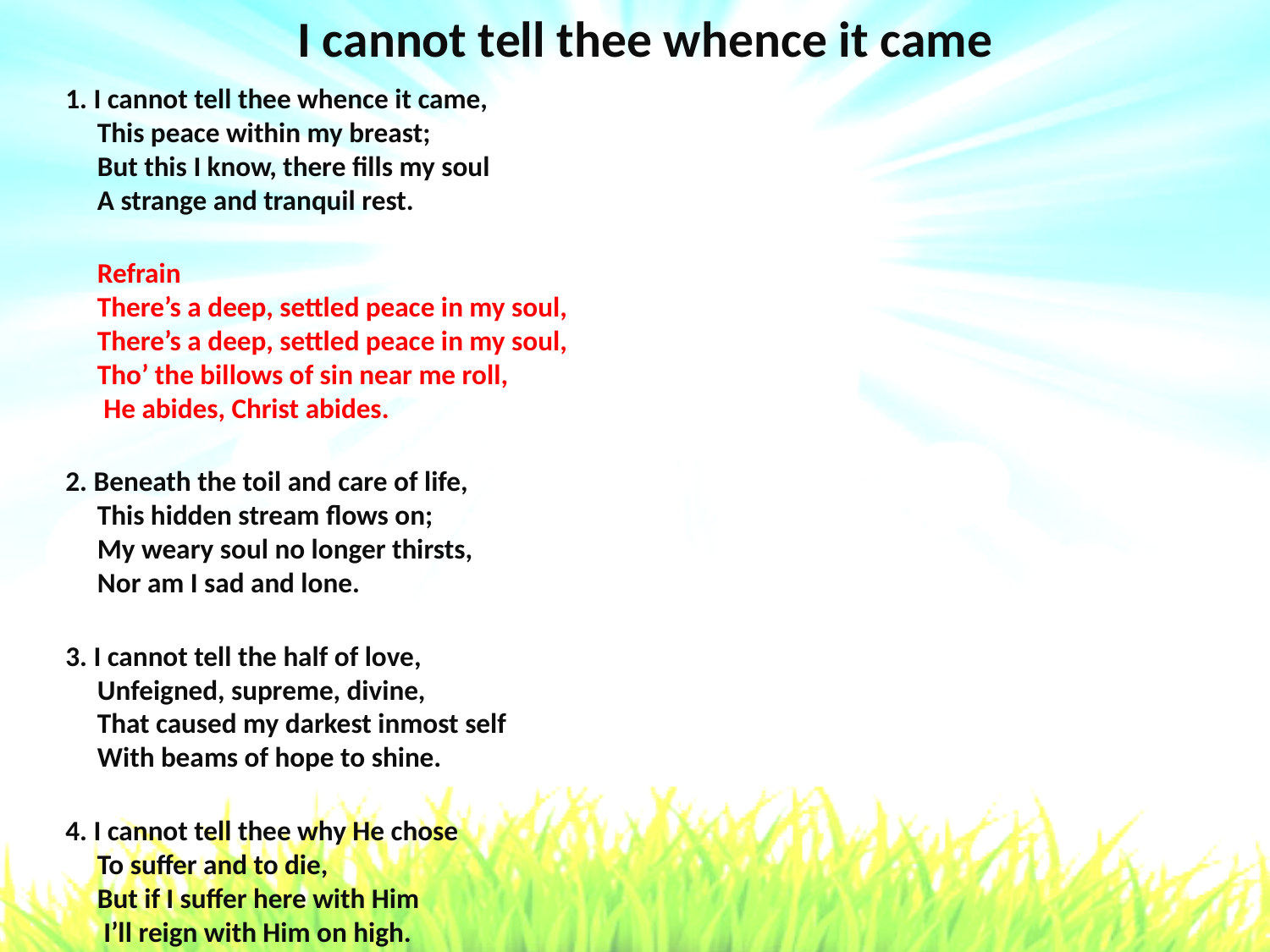

# I cannot tell thee whence it came
1. I cannot tell thee whence it came,
     This peace within my breast;
     But this I know, there fills my soul
     A strange and tranquil rest.
     Refrain
     There’s a deep, settled peace in my soul,
     There’s a deep, settled peace in my soul,
     Tho’ the billows of sin near me roll,
      He abides, Christ abides.
2. Beneath the toil and care of life,
     This hidden stream flows on;
     My weary soul no longer thirsts,
     Nor am I sad and lone.
3. I cannot tell the half of love,
     Unfeigned, supreme, divine,
     That caused my darkest inmost self
     With beams of hope to shine.
4. I cannot tell thee why He chose
     To suffer and to die,
     But if I suffer here with Him
      I’ll reign with Him on high.